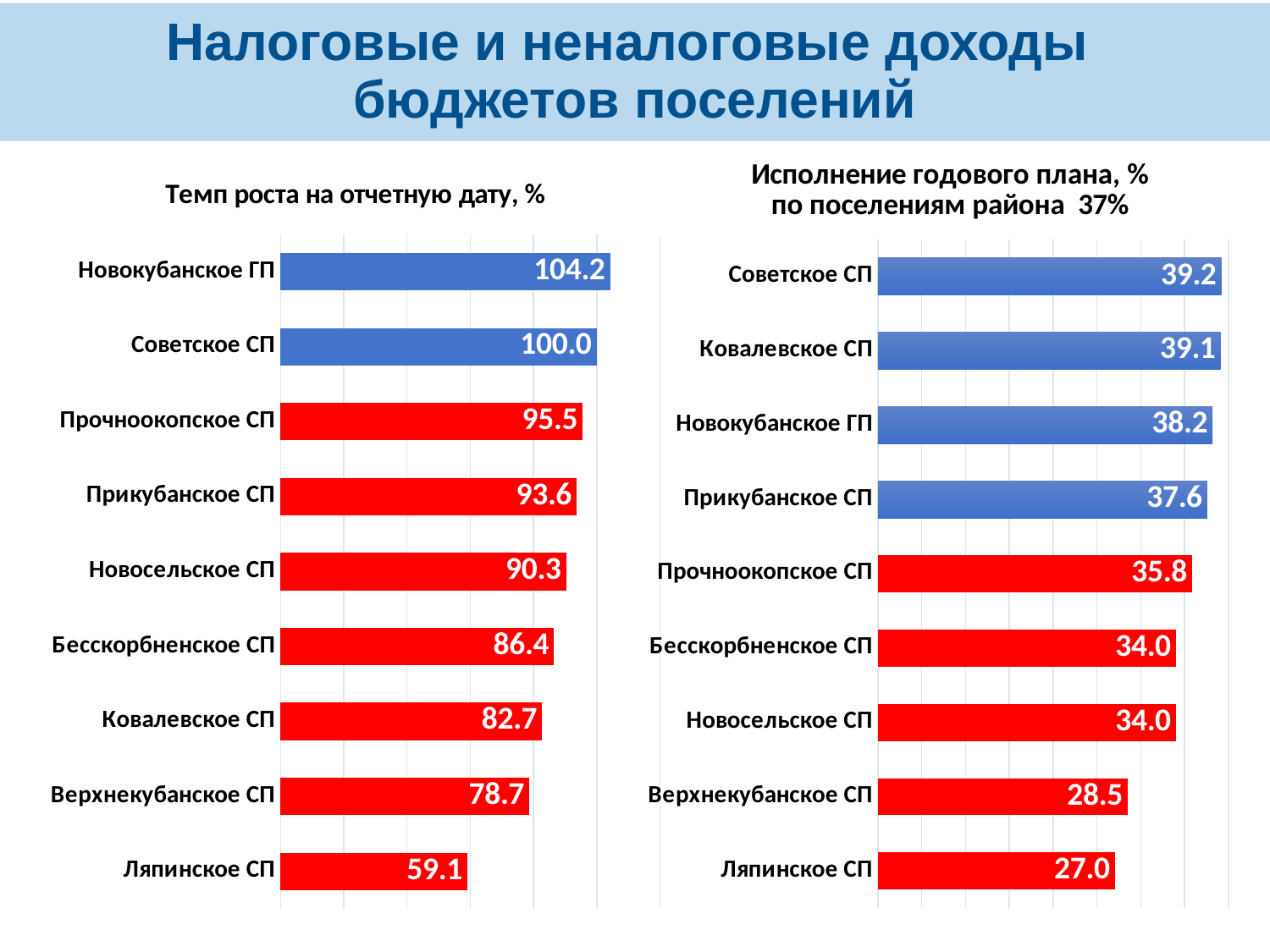

# Налоговые и неналоговые доходы бюджетов поселений

### Chart: Исполнение годового плана, %
по поселениям района  37%

| Category | Исполнение годового плана, % |
|---|---|
| Советское СП | 39.184462929525125 |
| Ковалевское СП | 39.08437437453593 |
| Новокубанское ГП | 38.182975532805926 |
| Прикубанское СП | 37.580688206026664 |
| Прочноокопское СП | 35.84658817393006 |
| Бесскорбненское СП | 33.99968437308657 |
| Новосельское СП | 33.99687307486698 |
| Верхнекубанское СП | 28.501765071084634 |
| Ляпинское СП | 27.035397890150207 |

### Chart: Темп роста на отчетную дату, %

| Category | Темп роста на отчетную дату, % |
|---|---|
| Новокубанское ГП | 104.24823840500967 |
| Советское СП | 99.96566730038967 |
| Прочноокопское СП | 95.50884852672623 |
| Прикубанское СП | 93.61907883361745 |
| Новосельское СП | 90.25864121485989 |
| Бесскорбненское СП | 86.44508714210386 |
| Ковалевское СП | 82.71934225916976 |
| Верхнекубанское СП | 78.66926827856648 |
| Ляпинское СП | 59.05771538674076 |